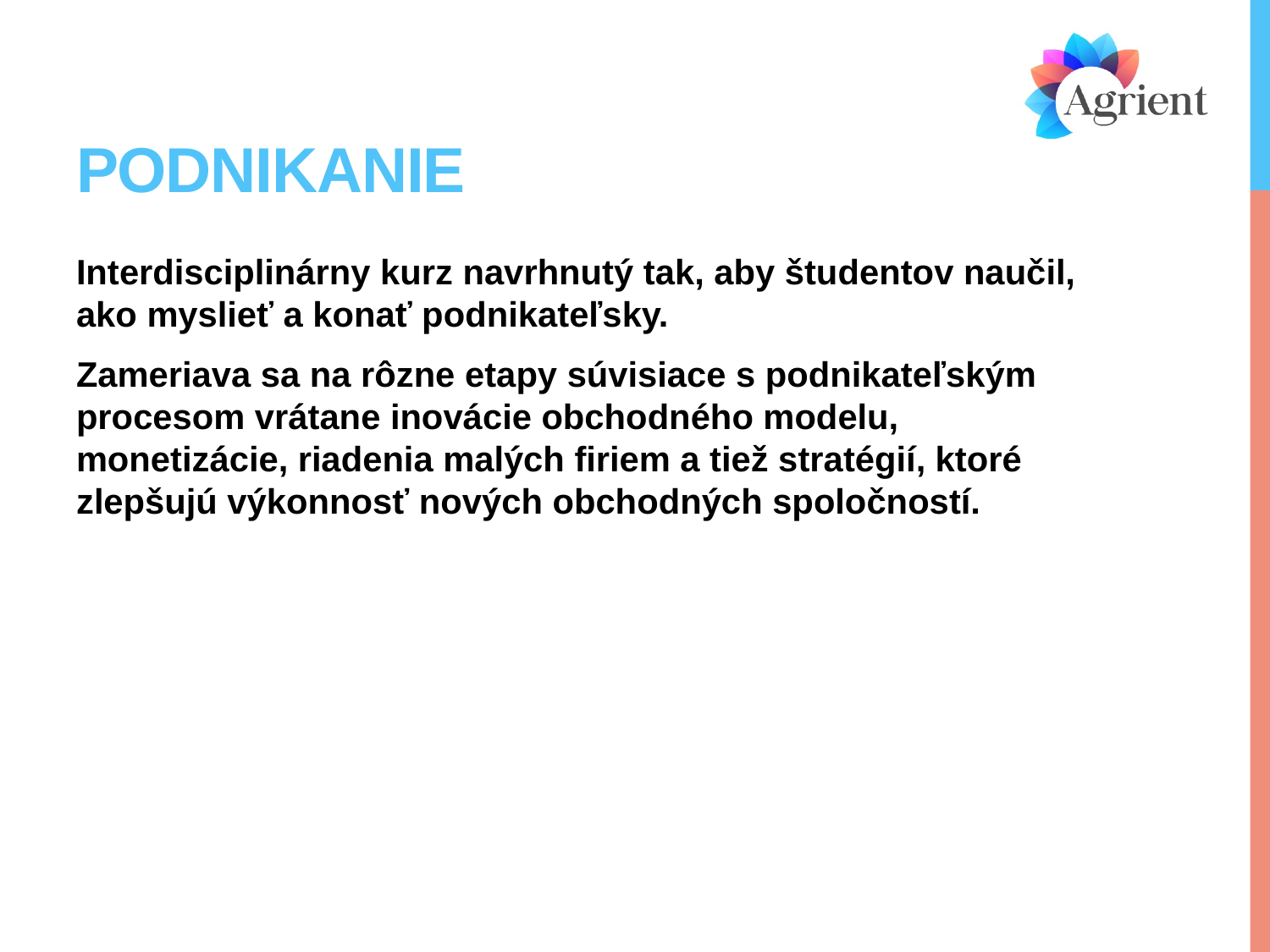

# Podnikanie
Interdisciplinárny kurz navrhnutý tak, aby študentov naučil, ako myslieť a konať podnikateľsky.
Zameriava sa na rôzne etapy súvisiace s podnikateľským procesom vrátane inovácie obchodného modelu, monetizácie, riadenia malých firiem a tiež stratégií, ktoré zlepšujú výkonnosť nových obchodných spoločností.